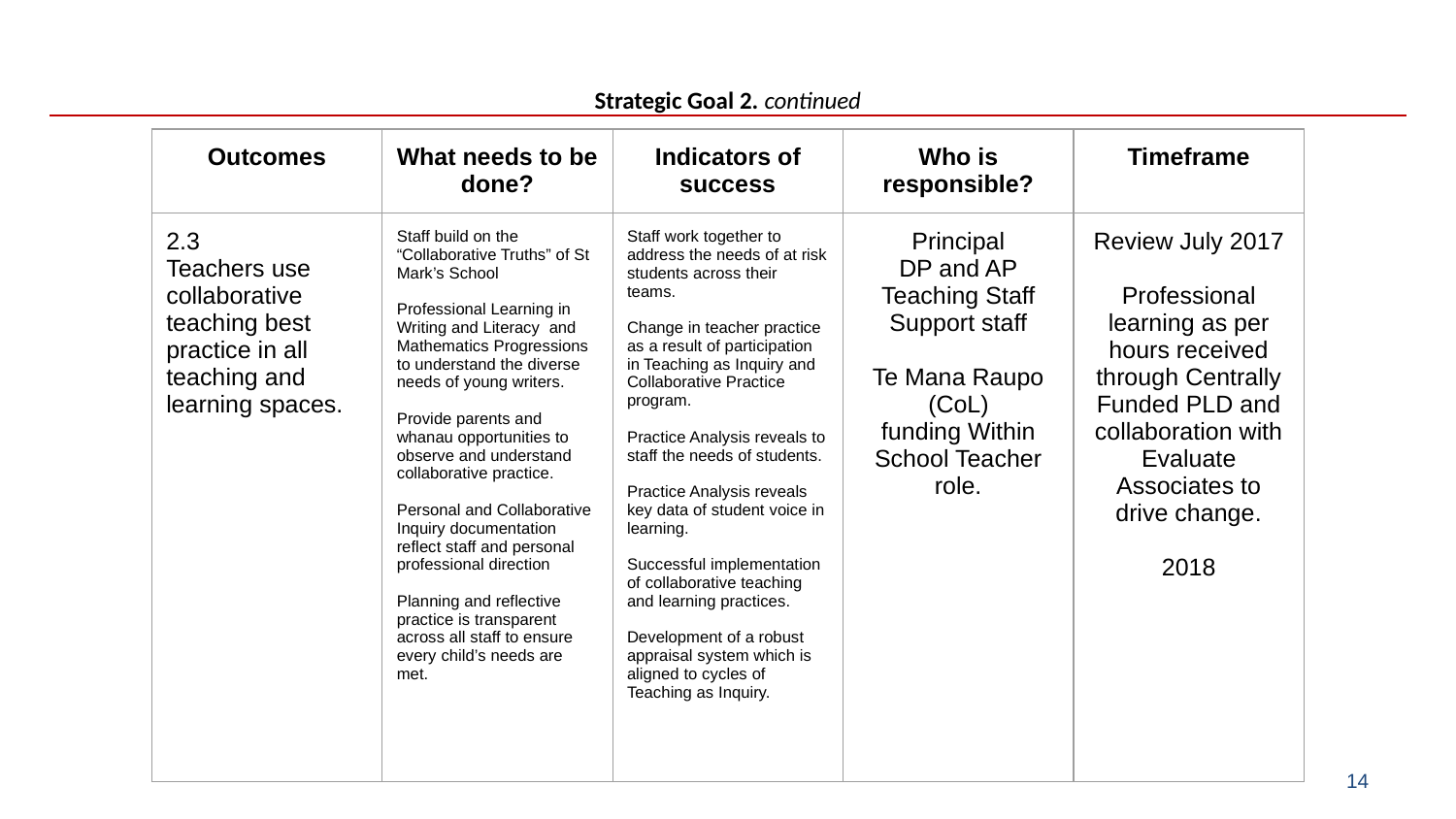

# Strategic Goal 2. continued
| Outcomes | What needs to be done? | Indicators of success | Who is responsible? | Timeframe |
| --- | --- | --- | --- | --- |
| 2.3 Teachers use collaborative teaching best practice in all teaching and learning spaces. | Staff build on the “Collaborative Truths” of St Mark’s School Professional Learning in Writing and Literacy and Mathematics Progressions to understand the diverse needs of young writers. Provide parents and whanau opportunities to observe and understand collaborative practice. Personal and Collaborative Inquiry documentation reflect staff and personal professional direction Planning and reflective practice is transparent across all staff to ensure every child’s needs are met. | Staff work together to address the needs of at risk students across their teams. Change in teacher practice as a result of participation in Teaching as Inquiry and Collaborative Practice program. Practice Analysis reveals to staff the needs of students. Practice Analysis reveals key data of student voice in learning. Successful implementation of collaborative teaching and learning practices. Development of a robust appraisal system which is aligned to cycles of Teaching as Inquiry. | Principal DP and AP Teaching Staff Support staff Te Mana Raupo (CoL) funding Within School Teacher role. | Review July 2017 Professional learning as per hours received through Centrally Funded PLD and collaboration with Evaluate Associates to drive change. 2018 |
14